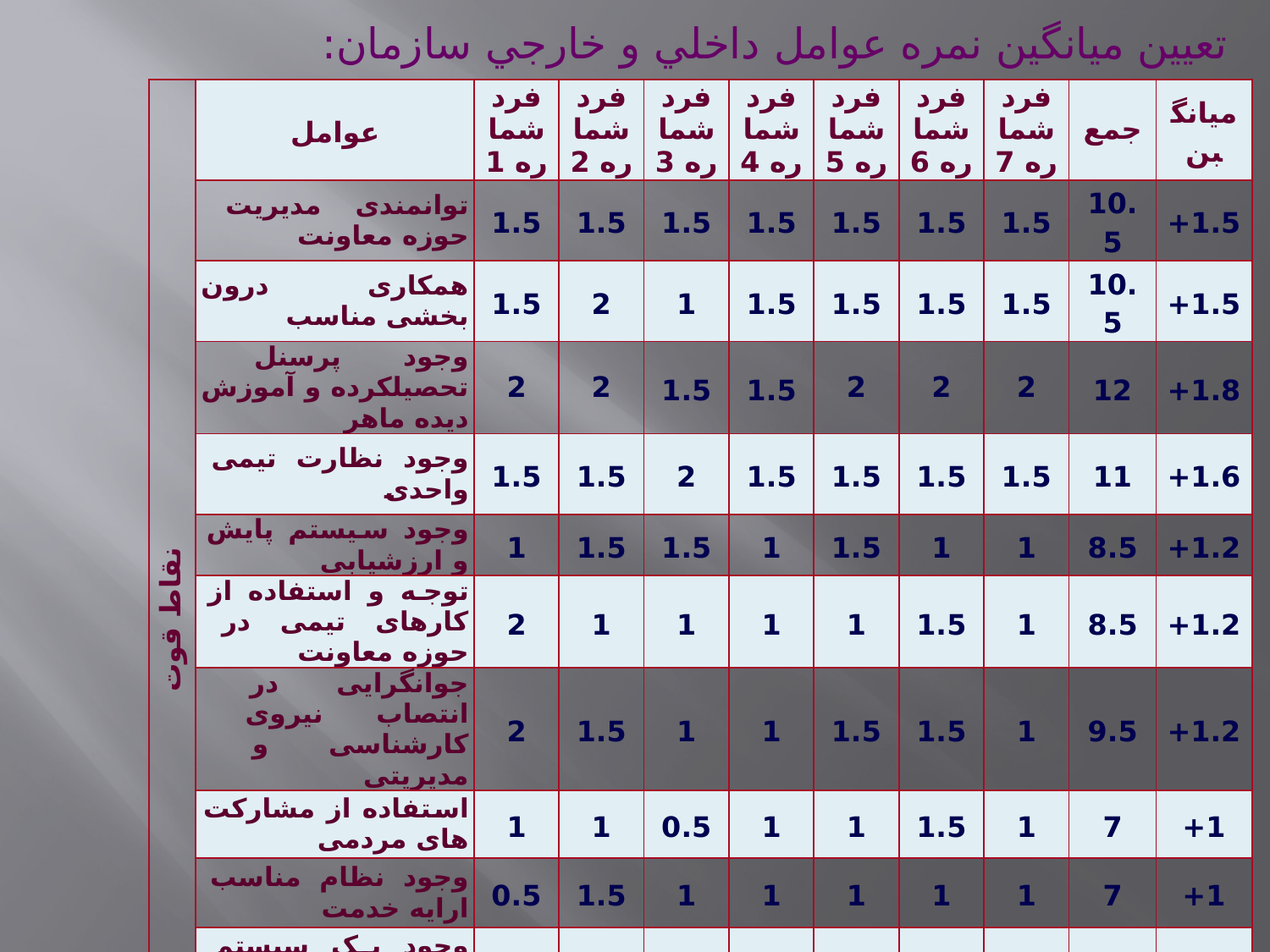

تعيين ميانگين نمره عوامل داخلي و خارجي سازمان:
#
| نقاط قوت | عوامل | فرد شماره 1 | فرد شماره 2 | فرد شماره 3 | فرد شماره 4 | فرد شماره 5 | فرد شماره 6 | فرد شماره 7 | جمع | میانگبن |
| --- | --- | --- | --- | --- | --- | --- | --- | --- | --- | --- |
|  | توانمندی مدیریت حوزه معاونت | 1.5 | 1.5 | 1.5 | 1.5 | 1.5 | 1.5 | 1.5 | 10.5 | 1.5+ |
|  | همکاری درون بخشی مناسب | 1.5 | 2 | 1 | 1.5 | 1.5 | 1.5 | 1.5 | 10.5 | 1.5+ |
|  | وجود پرسنل تحصیلکرده و آموزش دیده ماهر | 2 | 2 | 1.5 | 1.5 | 2 | 2 | 2 | 12 | 1.8+ |
|  | وجود نظارت تیمی واحدی | 1.5 | 1.5 | 2 | 1.5 | 1.5 | 1.5 | 1.5 | 11 | 1.6+ |
|  | وجود سیستم پایش و ارزشیابی | 1 | 1.5 | 1.5 | 1 | 1.5 | 1 | 1 | 8.5 | 1.2+ |
|  | توجه و استفاده از کارهای تیمی در حوزه معاونت | 2 | 1 | 1 | 1 | 1 | 1.5 | 1 | 8.5 | 1.2+ |
|  | جوانگرایی در انتصاب نیروی کارشناسی و مدیریتی | 2 | 1.5 | 1 | 1 | 1.5 | 1.5 | 1 | 9.5 | 1.2+ |
|  | استفاده از مشارکت های مردمی | 1 | 1 | 0.5 | 1 | 1 | 1.5 | 1 | 7 | 1+ |
|  | وجود نظام مناسب ارایه خدمت | 0.5 | 1.5 | 1 | 1 | 1 | 1 | 1 | 7 | 1+ |
|  | وجود یک سیستم آموزشی پویا | 2 | 2 | 1.5 | 1.5 | 1.5 | 2 | 1.5 | 12 | 1.7+ |
|  | میانگین(MS) |  |  |  |  |  |  |  |  | + |